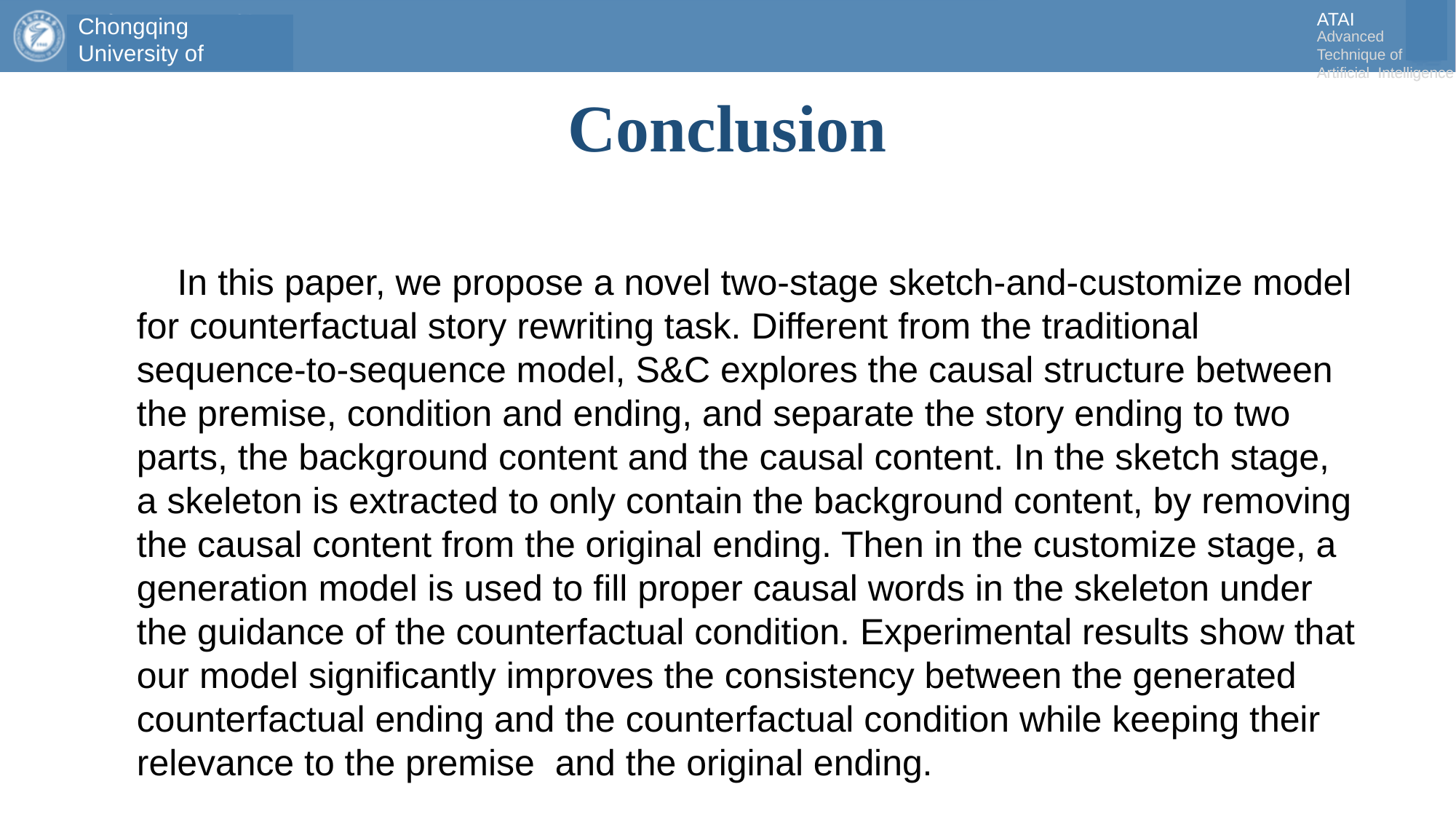

# Conclusion
      In this paper, we propose a novel two-stage sketch-and-customize model for counterfactual story rewriting task. Different from the traditional sequence-to-sequence model, S&C explores the causal structure between the premise, condition and ending, and separate the story ending to two parts, the background content and the causal content. In the sketch stage, a skeleton is extracted to only contain the background content, by removing the causal content from the original ending. Then in the customize stage, a generation model is used to fill proper causal words in the skeleton under the guidance of the counterfactual condition. Experimental results show that our model significantly improves the consistency between the generated counterfactual ending and the counterfactual condition while keeping their relevance to the premise  and the original ending.